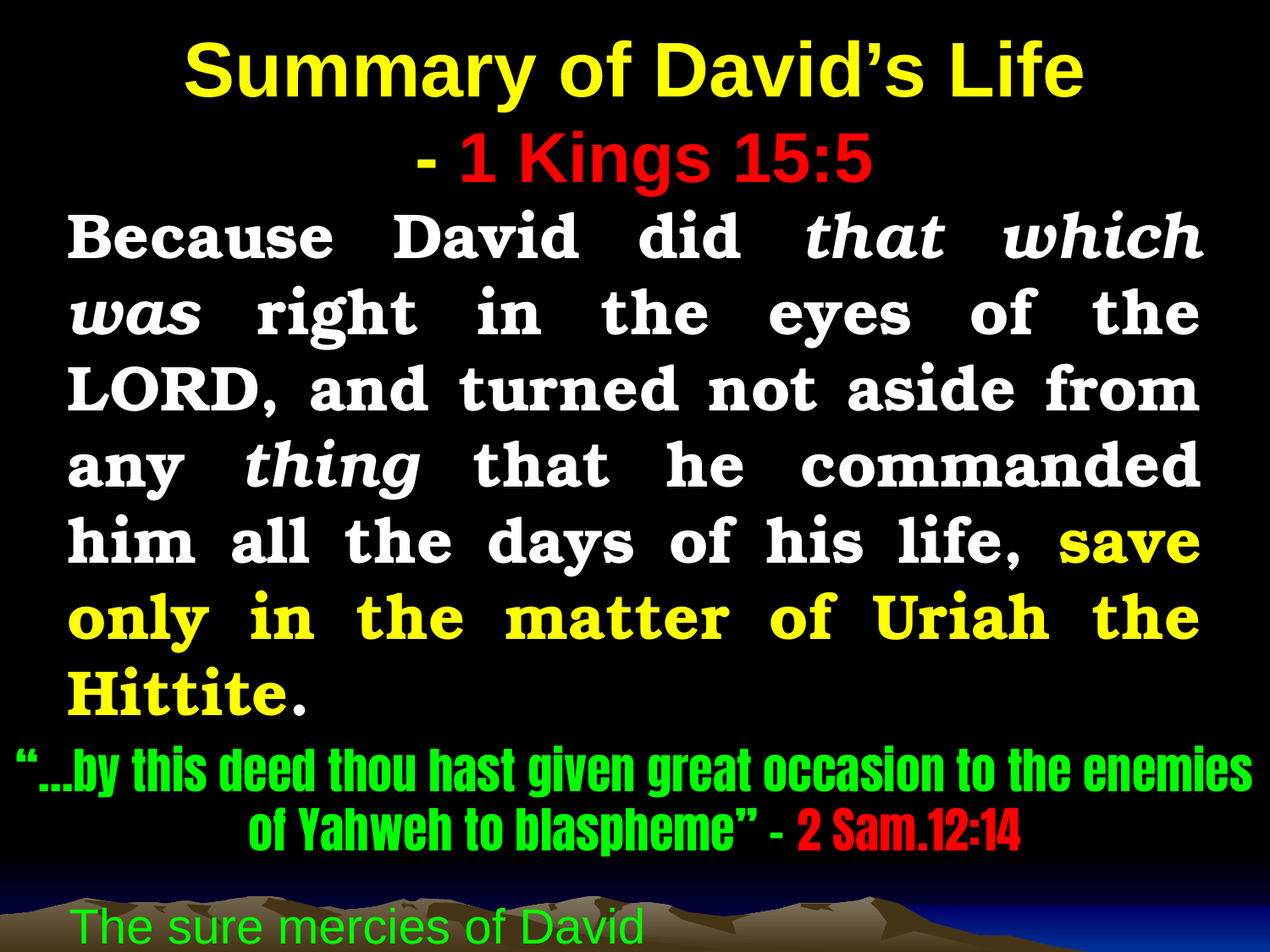

# Summary of David’s Life - 1 Kings 15:5
Because David did that which was right in the eyes of the LORD, and turned not aside from any thing that he commanded him all the days of his life, save only in the matter of Uriah the Hittite.
“…by this deed thou hast given great occasion to the enemies of Yahweh to blaspheme” – 2 Sam.12:14
The sure mercies of David